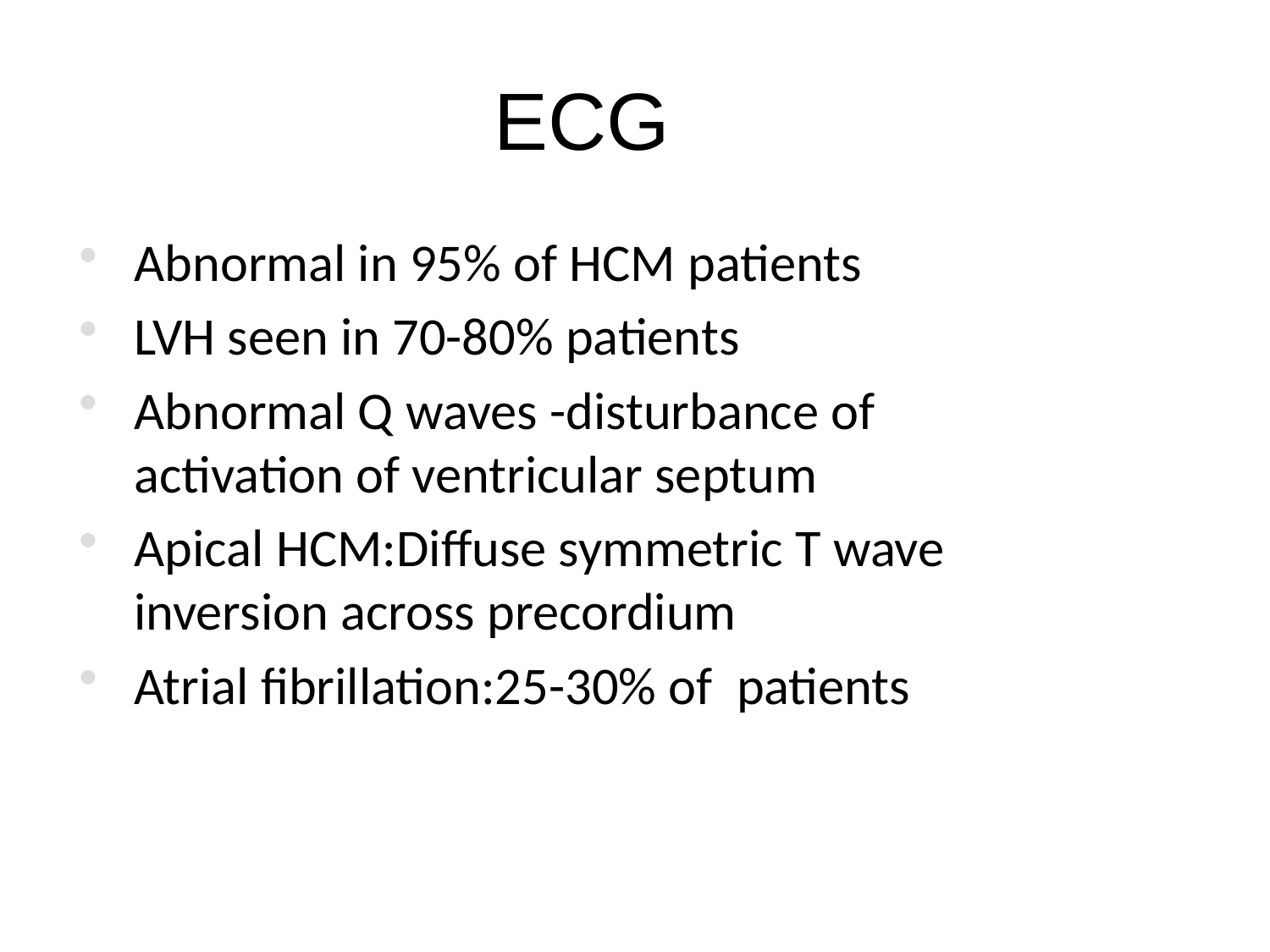

ECG
Abnormal in 95% of HCM patients
LVH seen in 70-80% patients
Abnormal Q waves -disturbance of activation of ventricular septum
Apical HCM:Diffuse symmetric T wave inversion across precordium
Atrial fibrillation:25-30% of  patients